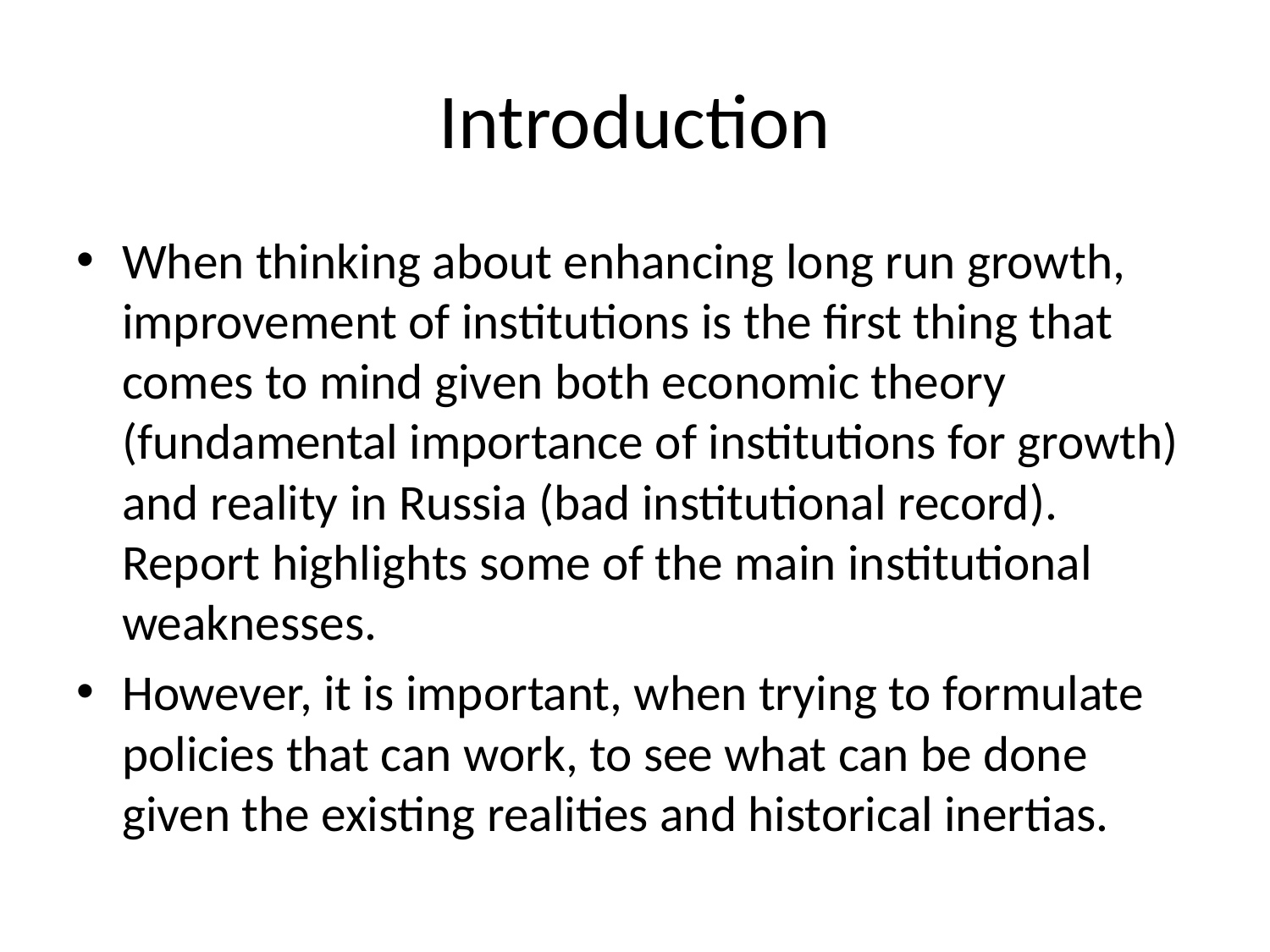

# Introduction
When thinking about enhancing long run growth, improvement of institutions is the first thing that comes to mind given both economic theory (fundamental importance of institutions for growth) and reality in Russia (bad institutional record). Report highlights some of the main institutional weaknesses.
However, it is important, when trying to formulate policies that can work, to see what can be done given the existing realities and historical inertias.